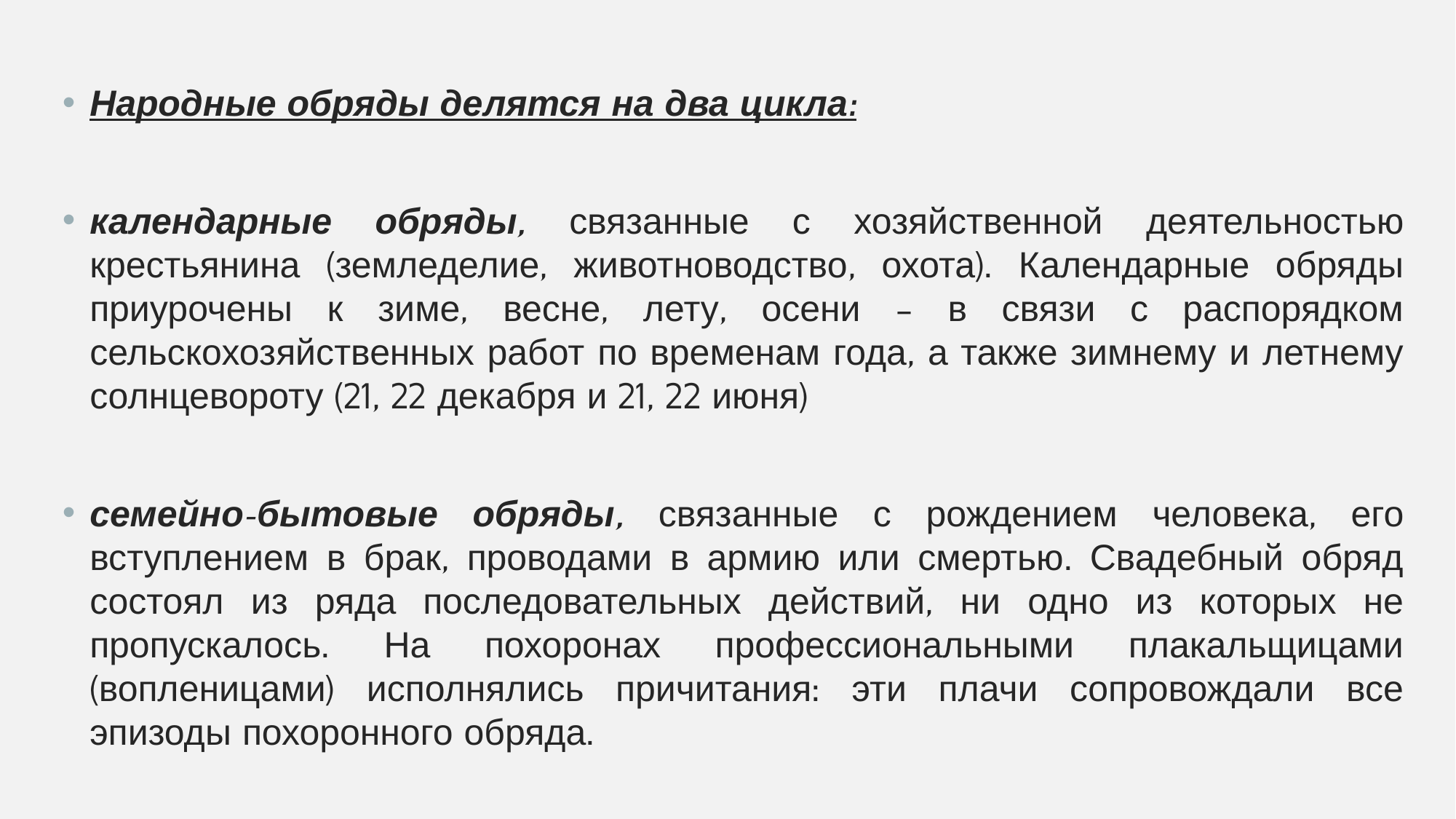

Народные обряды делятся на два цикла:

календарные обряды, связанные с хозяйственной деятельностью крестьянина (земледелие, животноводство, охота). Календарные обряды приурочены к зиме, весне, лету, осени – в связи с распорядком сельскохозяйственных работ по временам года, а также зимнему и летнему солнцевороту (21, 22 декабря и 21, 22 июня)

семейно-бытовые обряды, связанные с рождением человека, его вступлением в брак, проводами в армию или смертью. Свадебный обряд состоял из ряда последовательных действий, ни одно из которых не пропускалось. На похоронах профессиональными плакальщицами (вопленицами) исполнялись причитания: эти плачи сопровождали все эпизоды похоронного обряда.